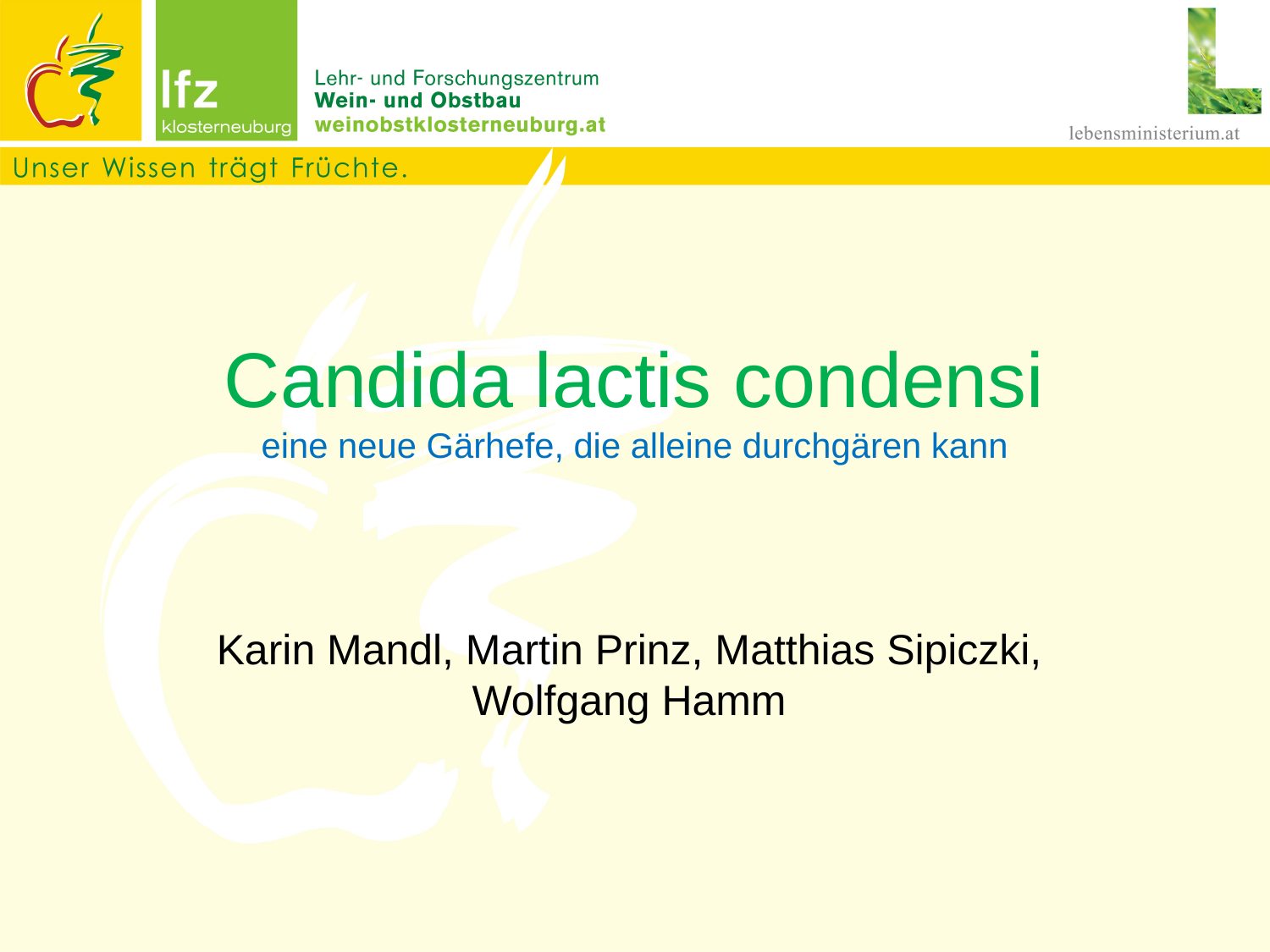

# Candida lactis condensi eine neue Gärhefe, die alleine durchgären kann
Karin Mandl, Martin Prinz, Matthias Sipiczki, Wolfgang Hamm